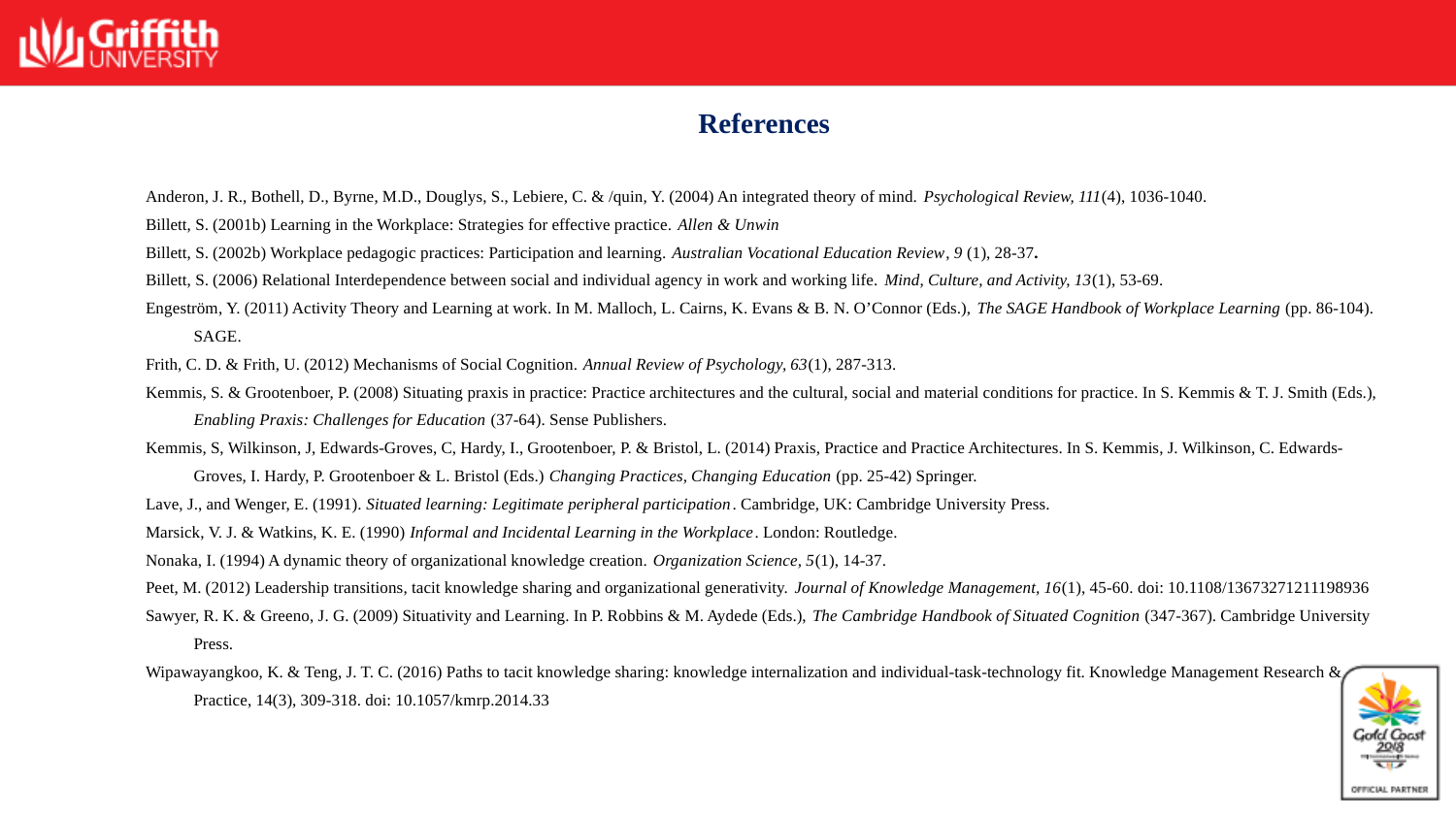

# References
Anderon, J. R., Bothell, D., Byrne, M.D., Douglys, S., Lebiere, C. & /quin, Y. (2004) An integrated theory of mind. Psychological Review, 111(4), 1036-1040.
Billett, S. (2001b) Learning in the Workplace: Strategies for effective practice. Allen & Unwin
Billett, S. (2002b) Workplace pedagogic practices: Participation and learning. Australian Vocational Education Review, 9 (1), 28-37.
Billett, S. (2006) Relational Interdependence between social and individual agency in work and working life. Mind, Culture, and Activity, 13(1), 53-69.
Engeström, Y. (2011) Activity Theory and Learning at work. In M. Malloch, L. Cairns, K. Evans & B. N. O’Connor (Eds.), The SAGE Handbook of Workplace Learning (pp. 86-104). SAGE.
Frith, C. D. & Frith, U. (2012) Mechanisms of Social Cognition. Annual Review of Psychology, 63(1), 287-313.
Kemmis, S. & Grootenboer, P. (2008) Situating praxis in practice: Practice architectures and the cultural, social and material conditions for practice. In S. Kemmis & T. J. Smith (Eds.), Enabling Praxis: Challenges for Education (37-64). Sense Publishers.
Kemmis, S, Wilkinson, J, Edwards-Groves, C, Hardy, I., Grootenboer, P. & Bristol, L. (2014) Praxis, Practice and Practice Architectures. In S. Kemmis, J. Wilkinson, C. Edwards-Groves, I. Hardy, P. Grootenboer & L. Bristol (Eds.) Changing Practices, Changing Education (pp. 25-42) Springer.
Lave, J., and Wenger, E. (1991). Situated learning: Legitimate peripheral participation. Cambridge, UK: Cambridge University Press.
Marsick, V. J. & Watkins, K. E. (1990) Informal and Incidental Learning in the Workplace. London: Routledge.
Nonaka, I. (1994) A dynamic theory of organizational knowledge creation. Organization Science, 5(1), 14-37.
Peet, M. (2012) Leadership transitions, tacit knowledge sharing and organizational generativity. Journal of Knowledge Management, 16(1), 45-60. doi: 10.1108/13673271211198936
Sawyer, R. K. & Greeno, J. G. (2009) Situativity and Learning. In P. Robbins & M. Aydede (Eds.), The Cambridge Handbook of Situated Cognition (347-367). Cambridge University Press.
Wipawayangkoo, K. & Teng, J. T. C. (2016) Paths to tacit knowledge sharing: knowledge internalization and individual-task-technology fit. Knowledge Management Research & Practice, 14(3), 309-318. doi: 10.1057/kmrp.2014.33